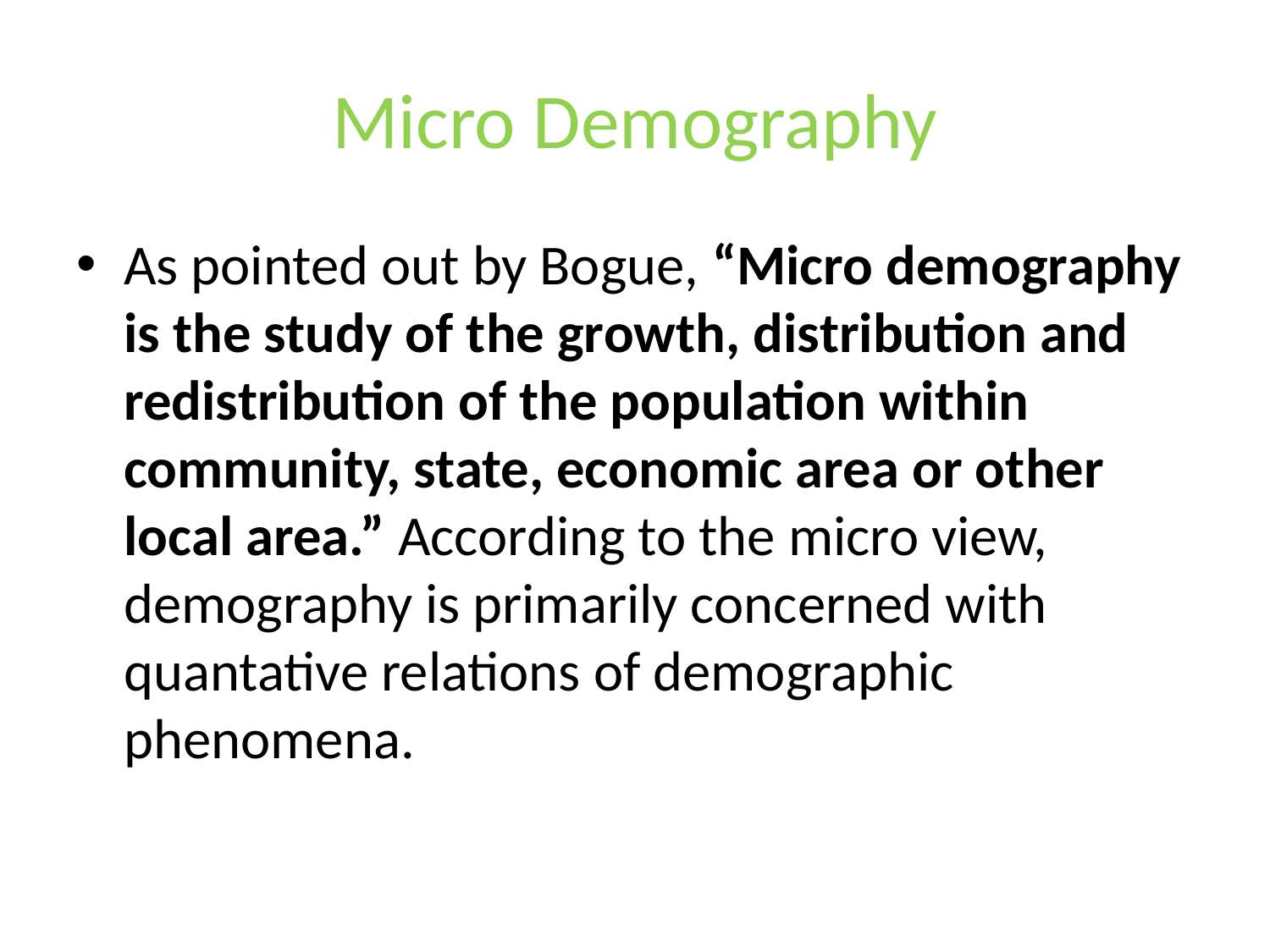

# Micro Demography
As pointed out by Bogue, “Micro demography is the study of the growth, distribution and redistribution of the population within community, state, economic area or other local area.” According to the micro view, demography is primarily concerned with quantative relations of demographic phenomena.